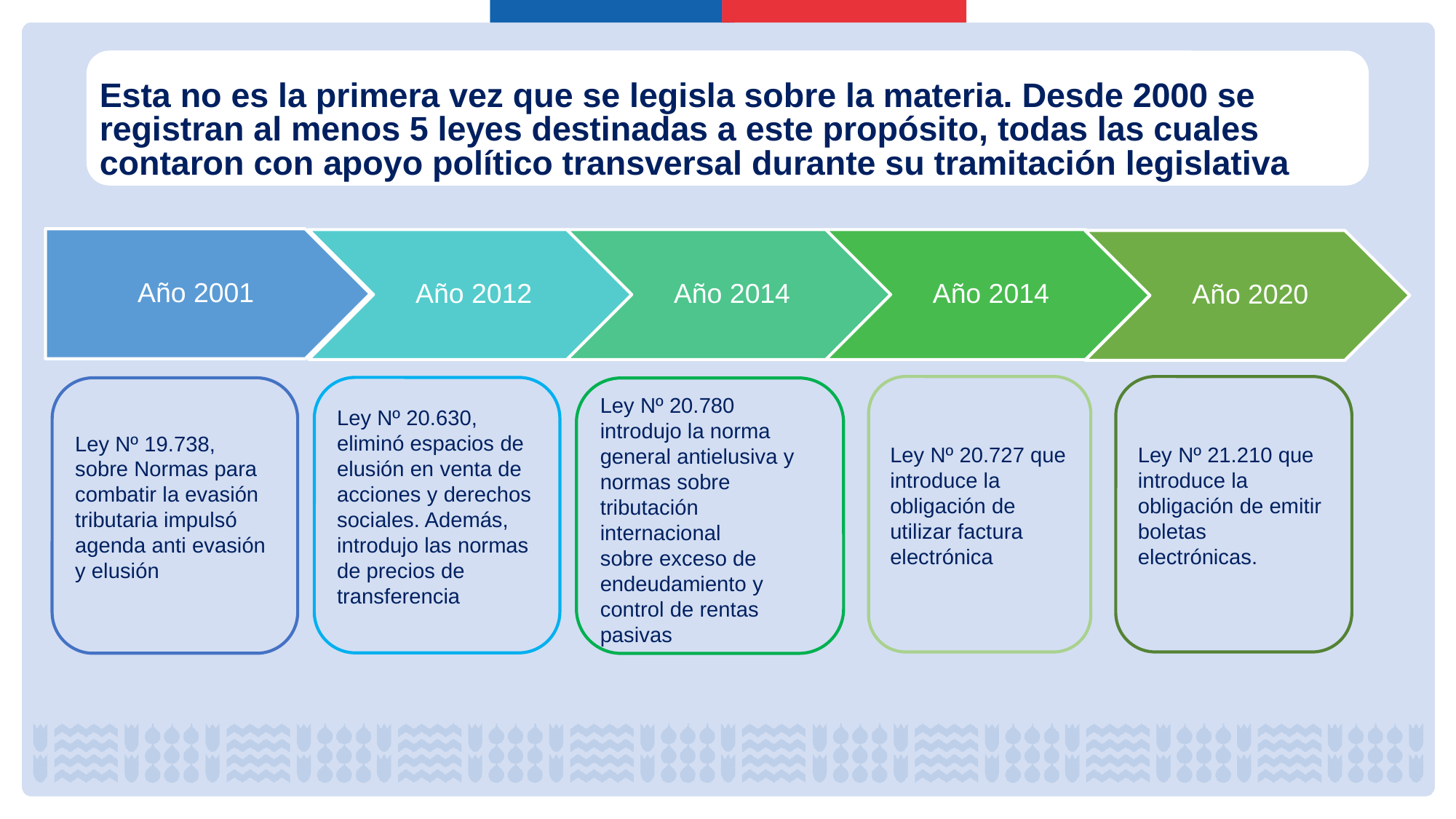

# Esta no es la primera vez que se legisla sobre la materia. Desde 2000 se registran al menos 5 leyes destinadas a este propósito, todas las cuales contaron con apoyo político transversal durante su tramitación legislativa
Año 2001
Año 2012
Año 2014
Año 2014
Año 2020
Ley Nº 20.727 que introduce la obligación de utilizar factura electrónica

Ley Nº 21.210 que introduce la obligación de emitir boletas electrónicas.

Ley Nº 20.630, eliminó espacios de elusión en venta de acciones y derechos sociales. Además, introdujo las normas de precios de transferencia

Ley Nº 19.738, sobre Normas para combatir la evasión tributaria impulsó agenda anti evasión y elusión

Ley Nº 20.780 introdujo la norma general antielusiva y normas sobre tributación internacional sobre exceso de endeudamiento y control de rentas pasivas